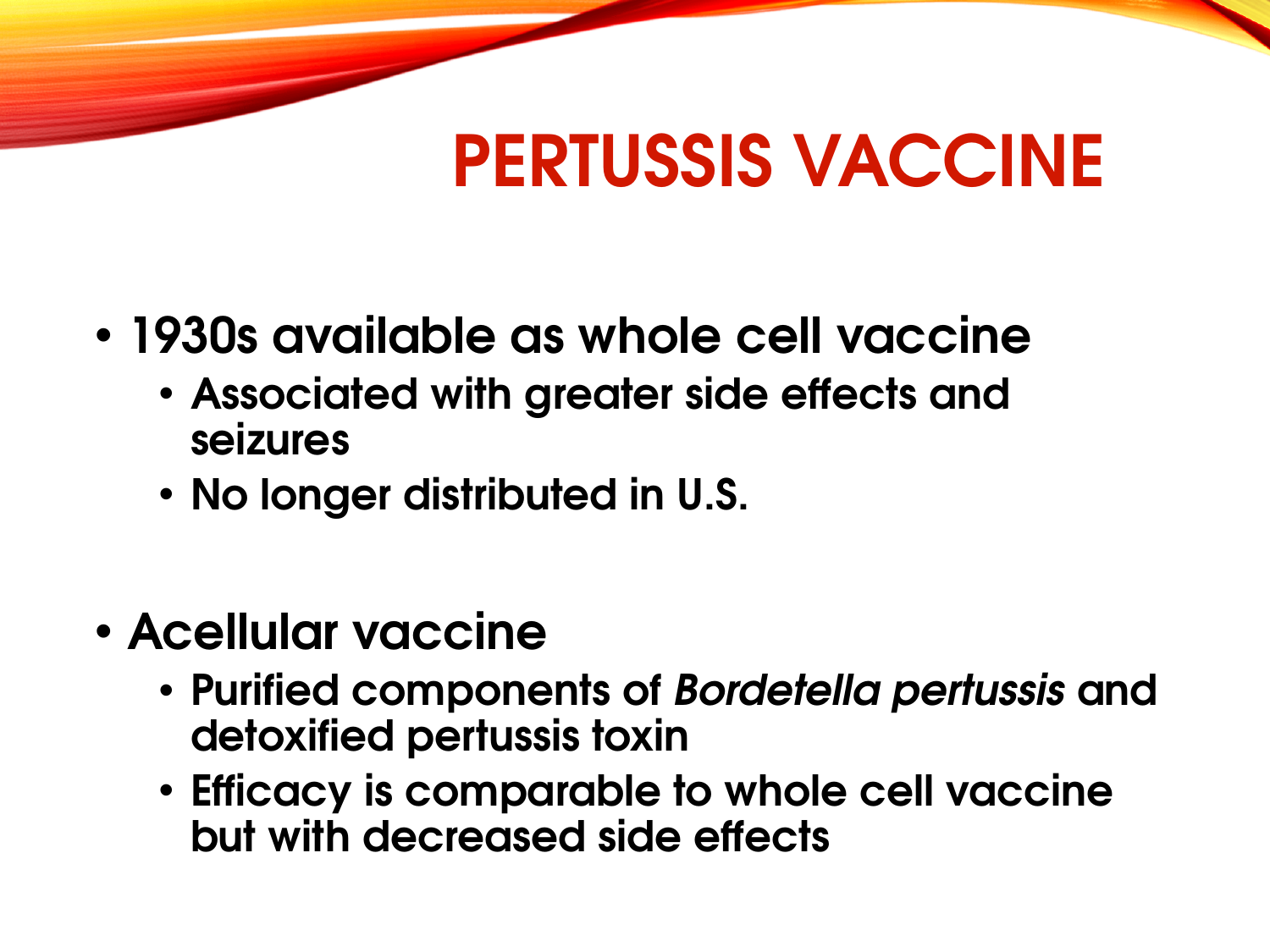

# Pertussis Vaccine
1930s available as whole cell vaccine
Associated with greater side effects and seizures
No longer distributed in U.S.

Acellular vaccine
Purified components of Bordetella pertussis and detoxified pertussis toxin
Efficacy is comparable to whole cell vaccine but with decreased side effects